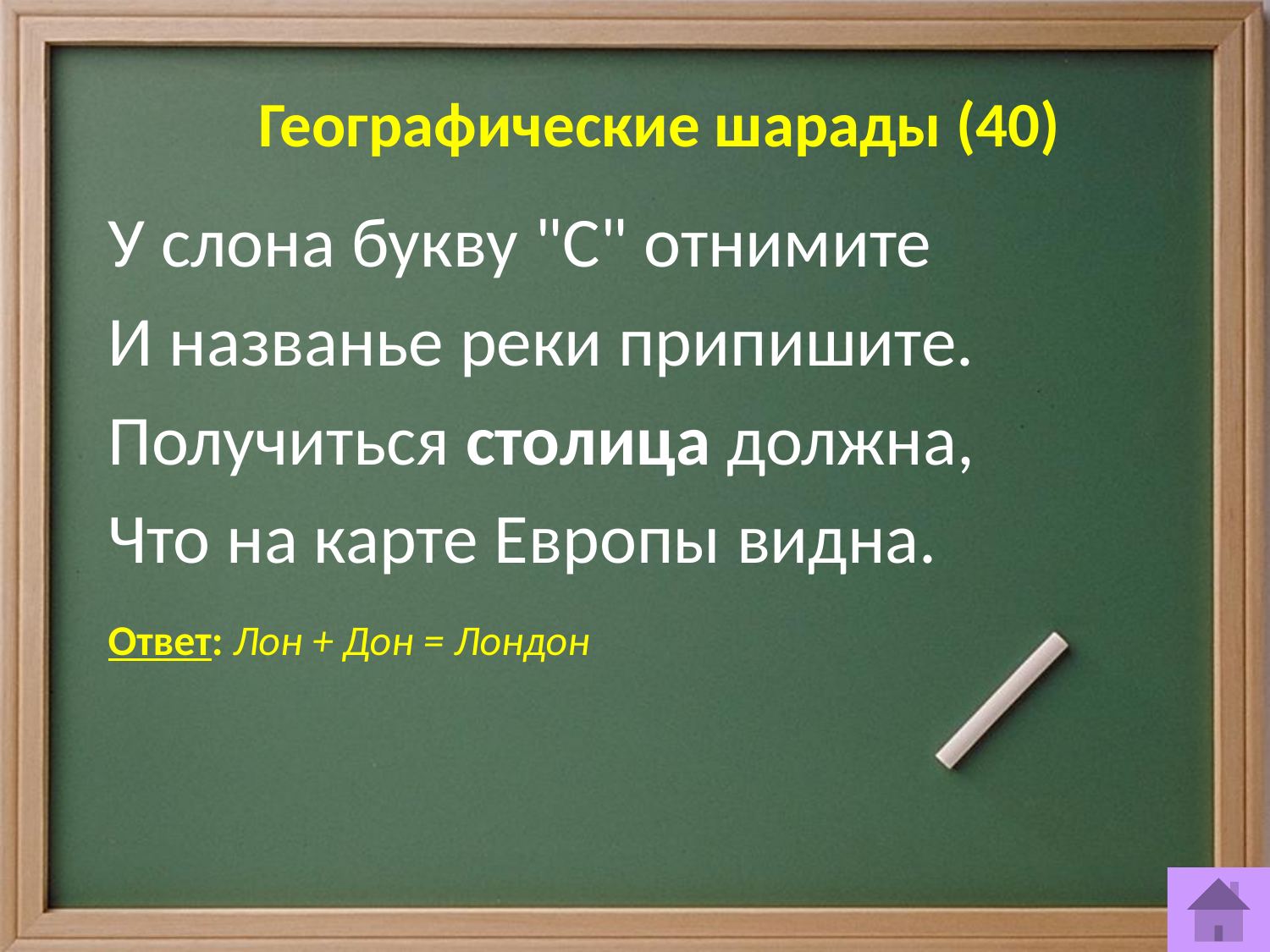

# Географические шарады (40)
У слона букву "С" отнимите
И названье реки припишите.
Получиться столица должна,
Что на карте Европы видна.

Ответ: Лон + Дон = Лондон